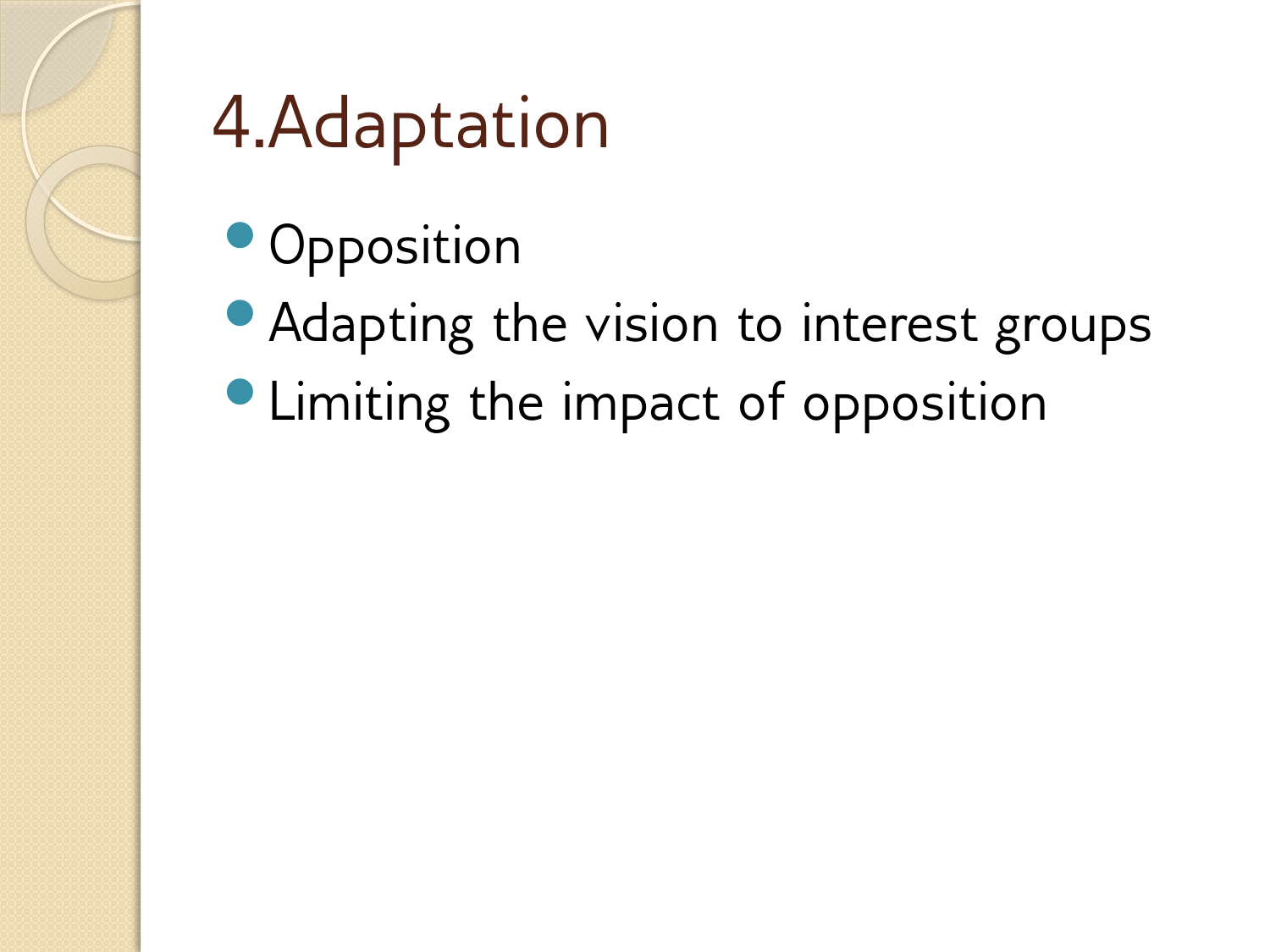

# 4.Adaptation
Opposition
Adapting the vision to interest groups
Limiting the impact of opposition